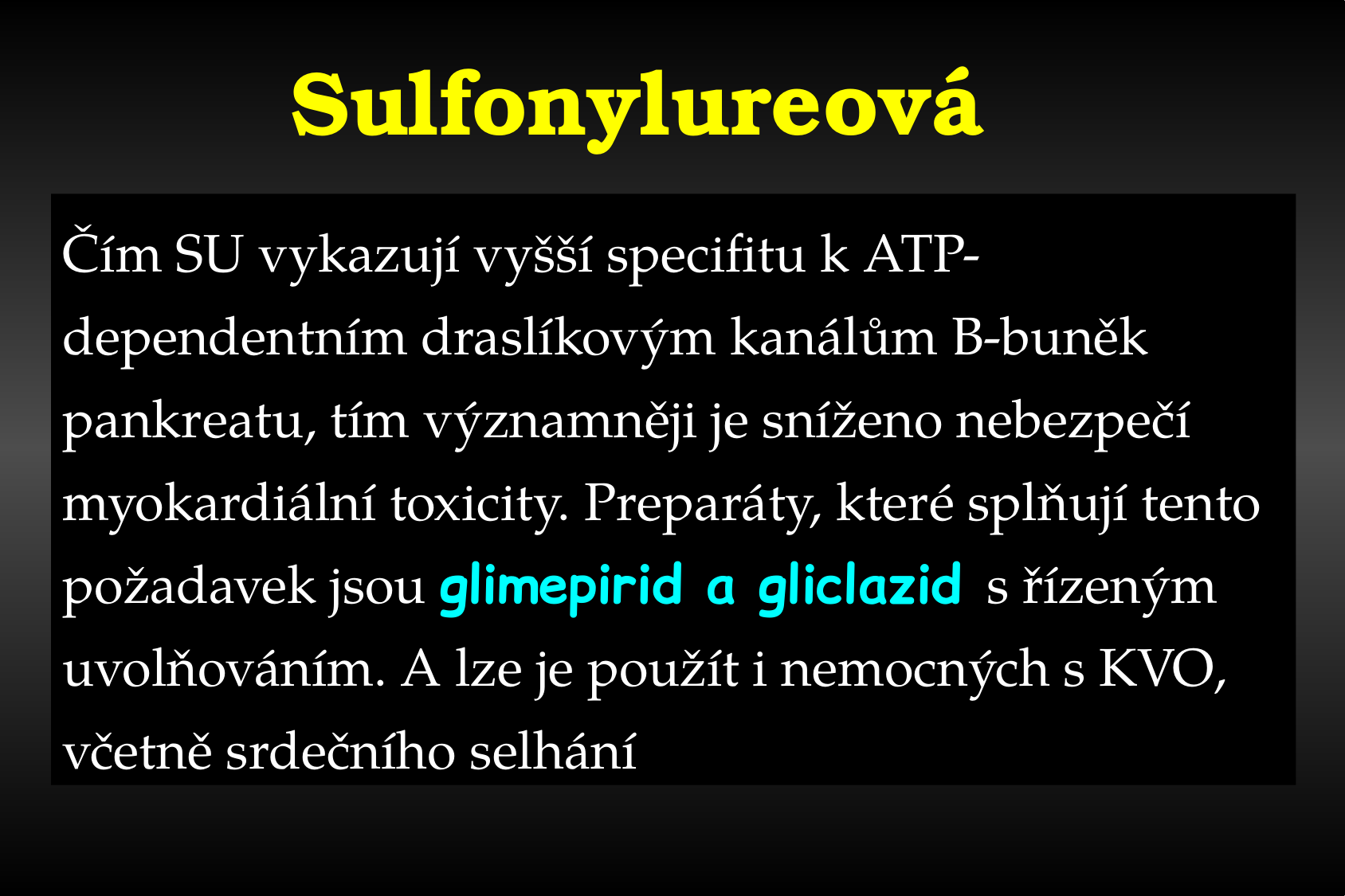

Sulfonylureová
Čím SU vykazují vyšší specifitu k ATP- dependentním draslíkovým kanálům B-buněk pankreatu, tím významněji je sníženo nebezpečí myokardiální toxicity. Preparáty, které splňují tento požadavek jsou glimepirid a gliclazid s řízeným uvolňováním. A lze je použít i nemocných s KVO, včetně srdečního selhání